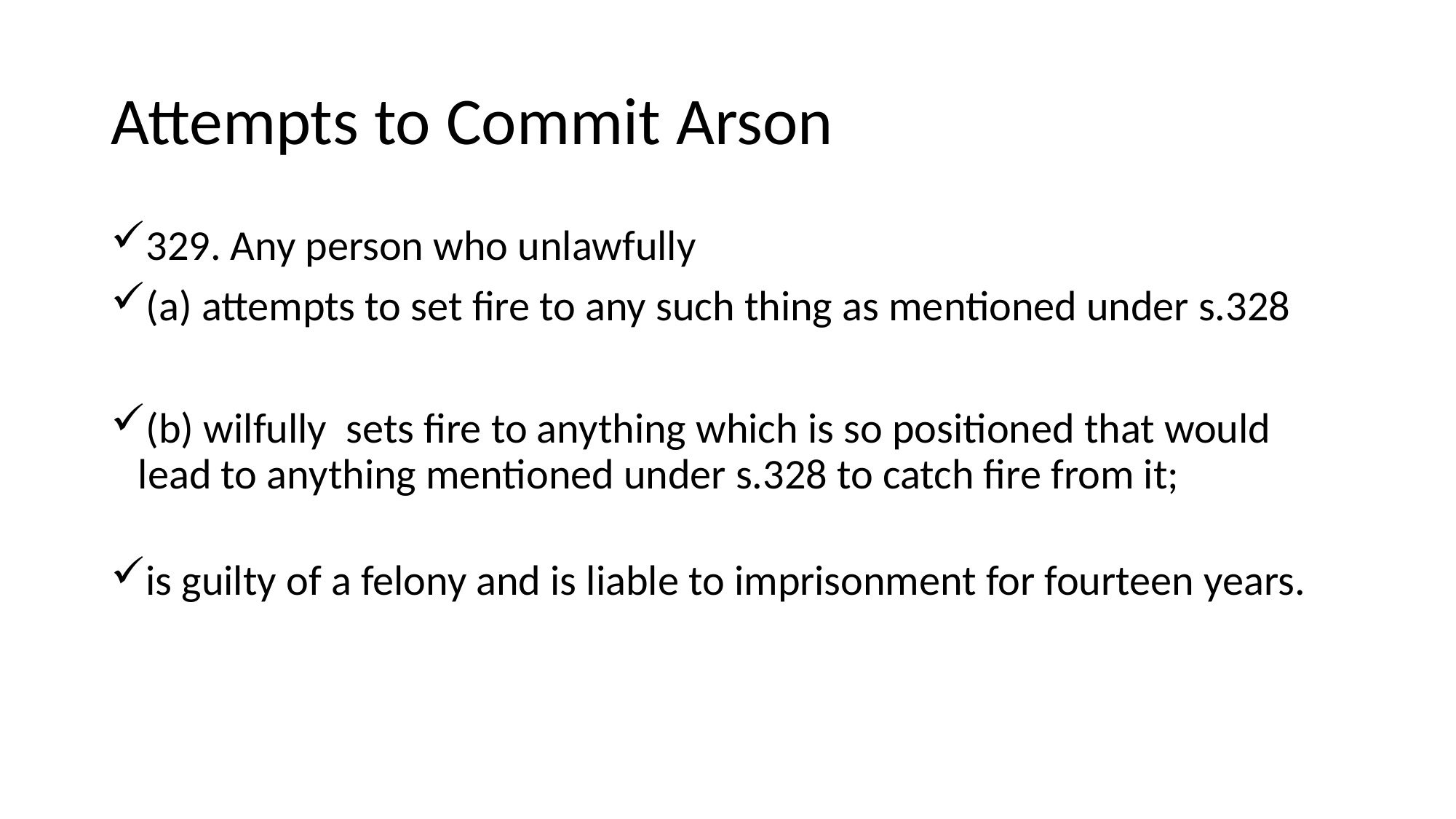

# Attempts to Commit Arson
329. Any person who unlawfully
(a) attempts to set fire to any such thing as mentioned under s.328

(b) wilfully  sets fire to anything which is so positioned that would lead to anything mentioned under s.328 to catch fire from it;
is guilty of a felony and is liable to imprisonment for fourteen years.